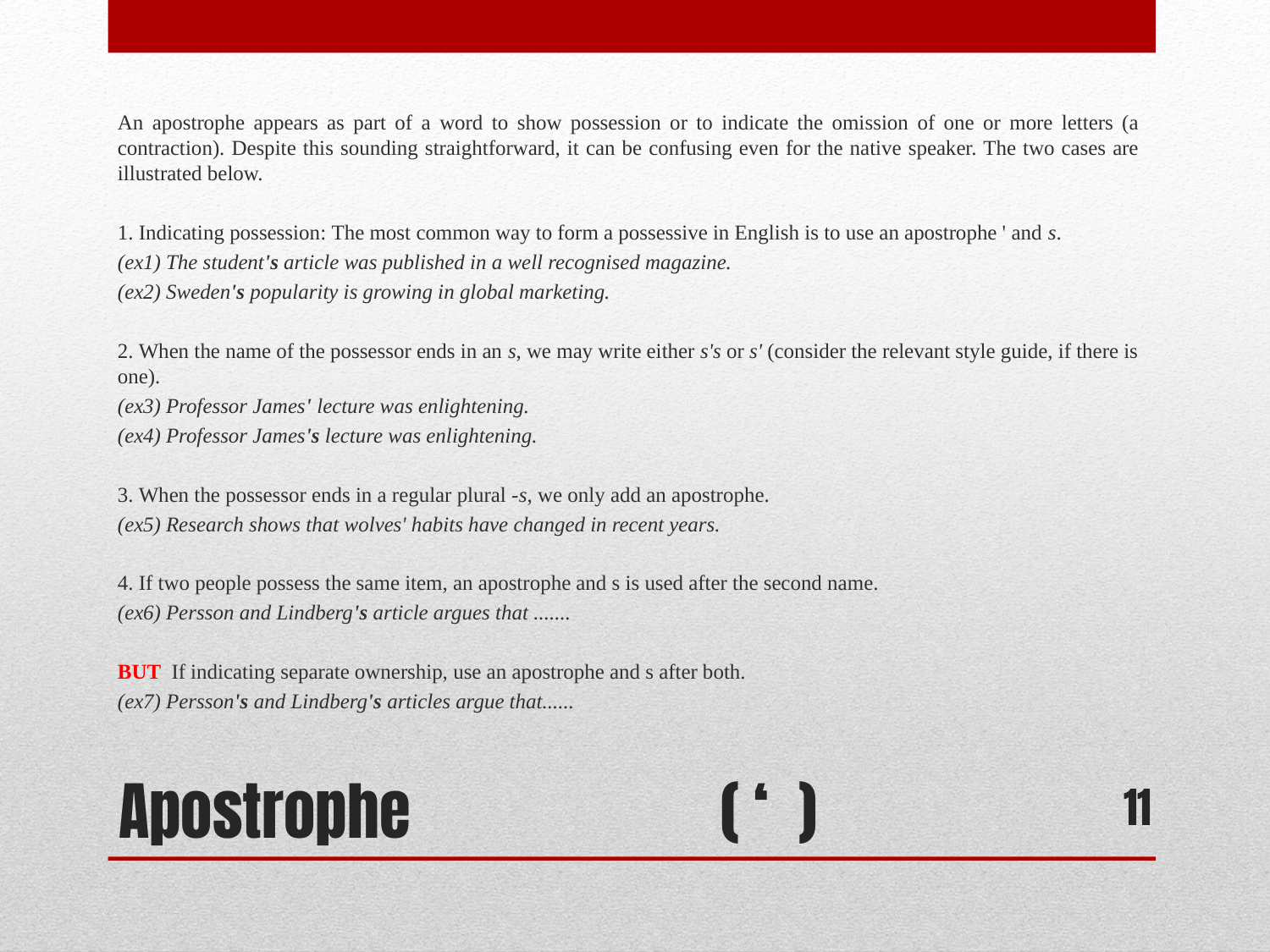

An apostrophe appears as part of a word to show possession or to indicate the omission of one or more letters (a contraction). Despite this sounding straightforward, it can be confusing even for the native speaker. The two cases are illustrated below.

1. Indicating possession: The most common way to form a possessive in English is to use an apostrophe ' and s.
(ex1) The student's article was published in a well recognised magazine.
(ex2) Sweden's popularity is growing in global marketing.

2. When the name of the possessor ends in an s, we may write either s's or s' (consider the relevant style guide, if there is one).
(ex3) Professor James' lecture was enlightening.
(ex4) Professor James's lecture was enlightening.

3. When the possessor ends in a regular plural -s, we only add an apostrophe.
(ex5) Research shows that wolves' habits have changed in recent years.

4. If two people possess the same item, an apostrophe and s is used after the second name.
(ex6) Persson and Lindberg's article argues that .......

BUT  If indicating separate ownership, use an apostrophe and s after both.
(ex7) Persson's and Lindberg's articles argue that......

# Apostrophe                     ( ‘  )
11